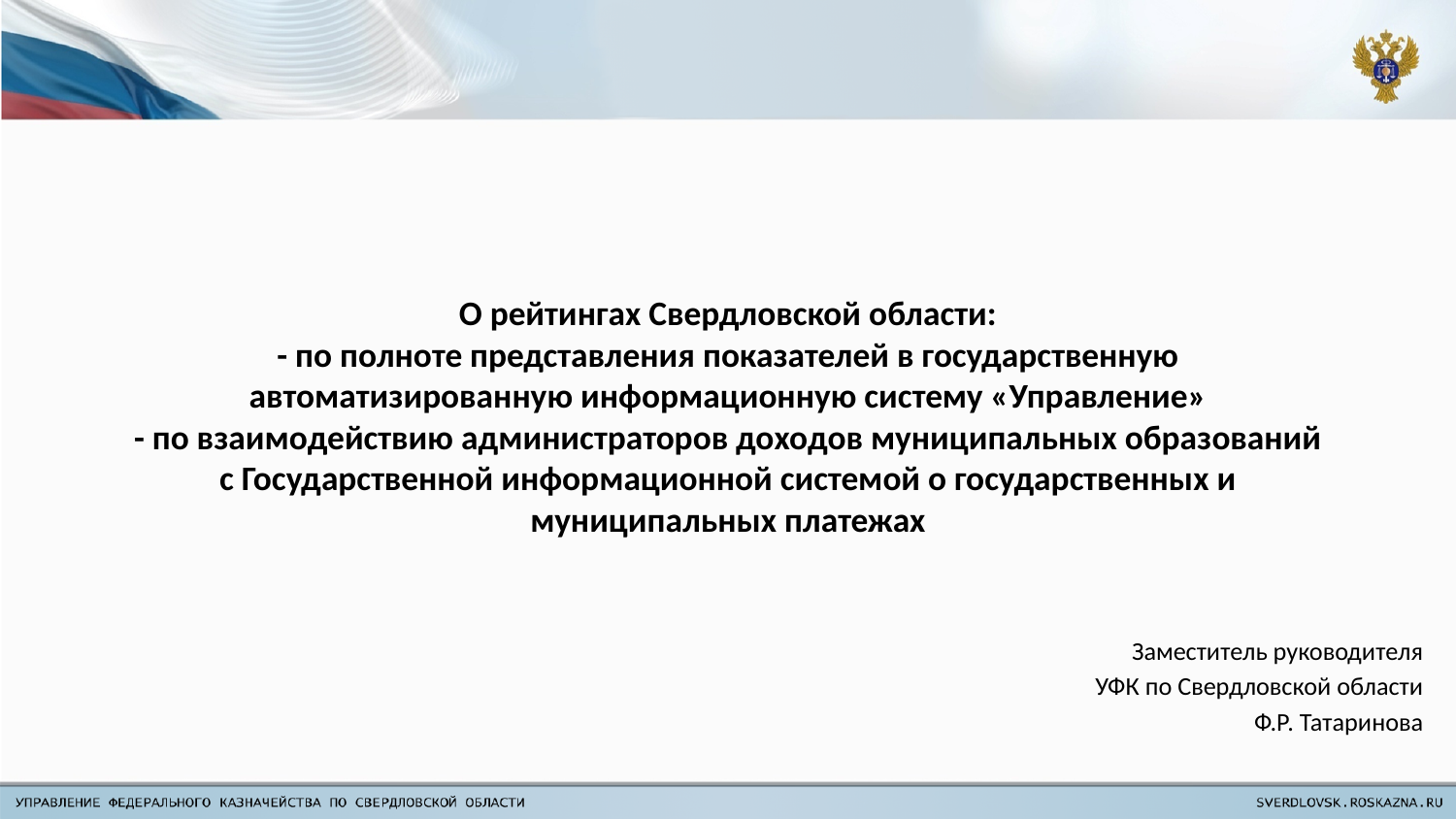

# О рейтингах Свердловской области: - по полноте представления показателей в государственную автоматизированную информационную систему «Управление» - по взаимодействию администраторов доходов муниципальных образований с Государственной информационной системой о государственных и муниципальных платежах
Заместитель руководителя
УФК по Свердловской области
Ф.Р. Татаринова